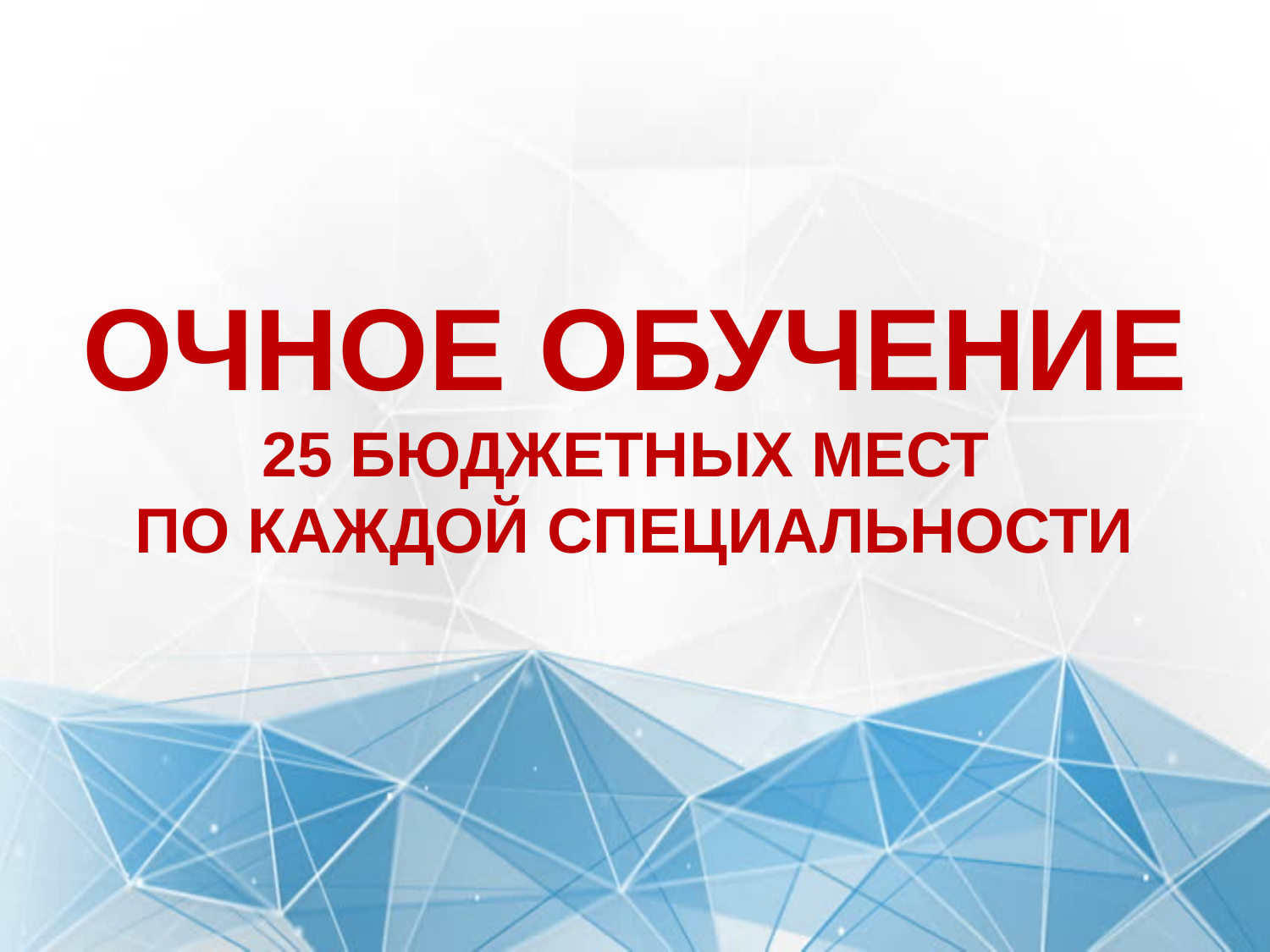

ОЧНОЕ ОБУЧЕНИЕ
25 бюджетных мест
по каждой специальности